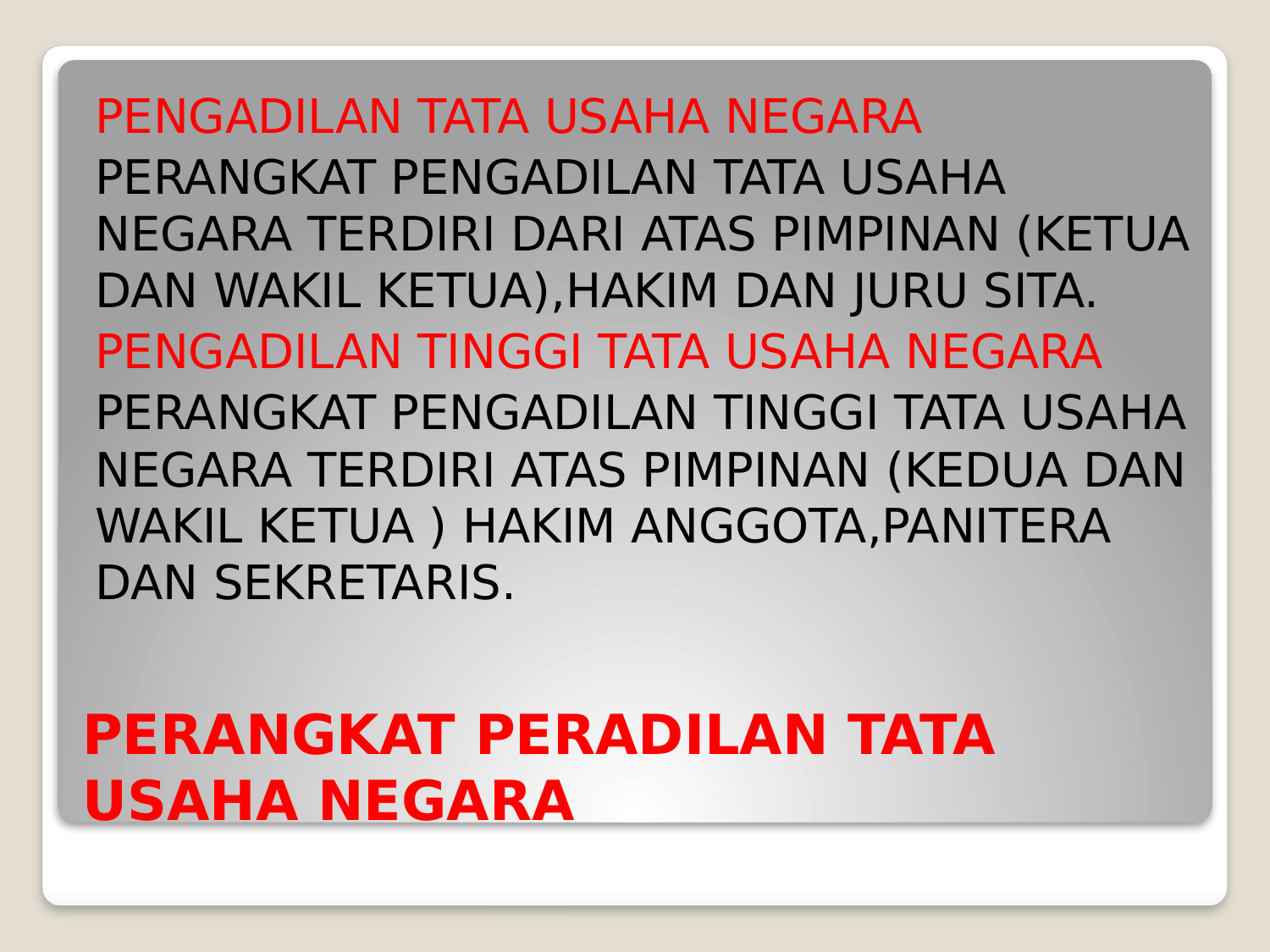

PENGADILAN TATA USAHA NEGARA
PERANGKAT PENGADILAN TATA USAHA NEGARA TERDIRI DARI ATAS PIMPINAN (KETUA DAN WAKIL KETUA),HAKIM DAN JURU SITA.
PENGADILAN TINGGI TATA USAHA NEGARA
PERANGKAT PENGADILAN TINGGI TATA USAHA NEGARA TERDIRI ATAS PIMPINAN (KEDUA DAN WAKIL KETUA ) HAKIM ANGGOTA,PANITERA DAN SEKRETARIS.
# PERANGKAT PERADILAN TATA USAHA NEGARA